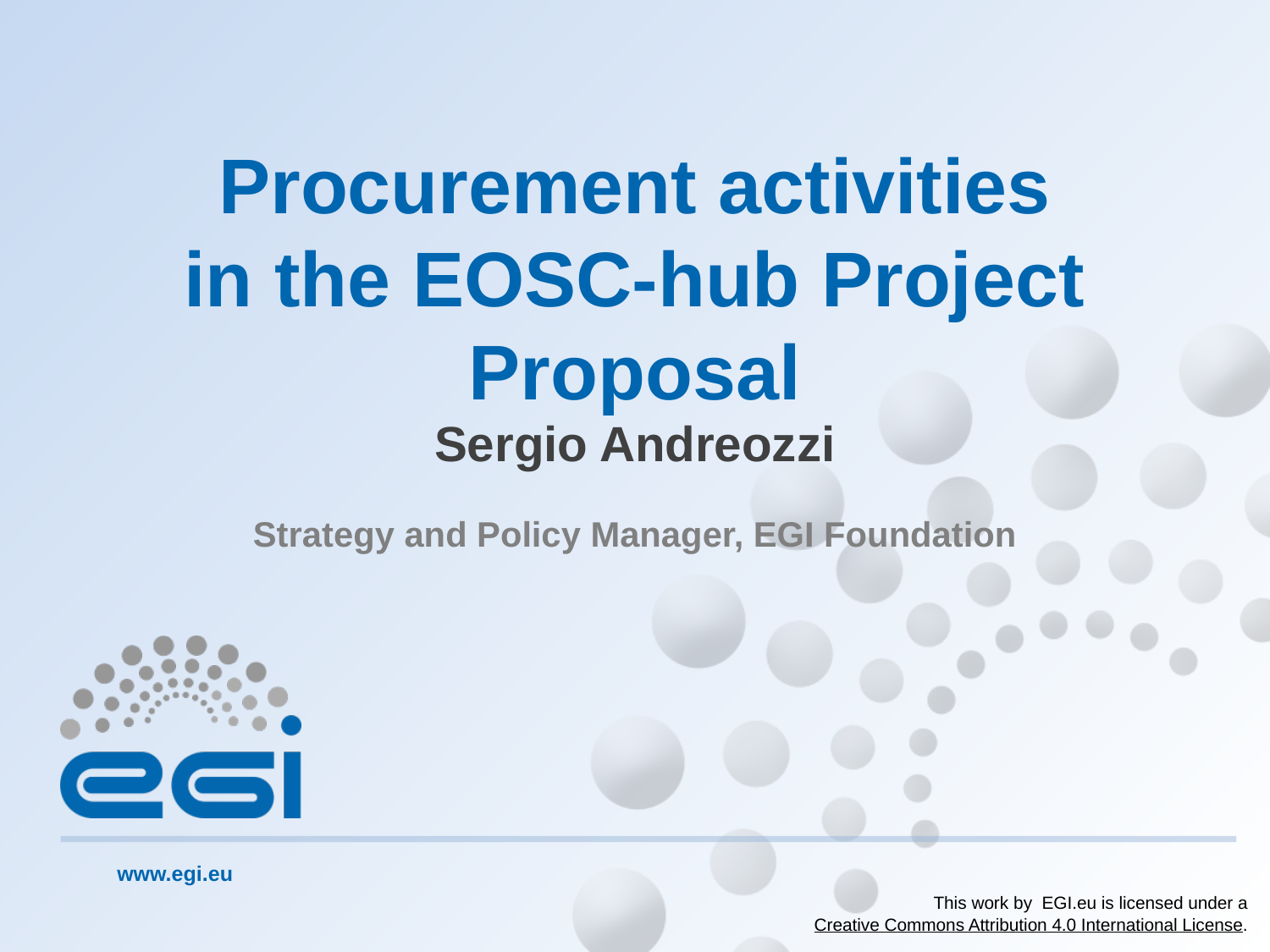

# Procurement activities in the EOSC-hub Project Proposal
Sergio Andreozzi
Strategy and Policy Manager, EGI Foundation